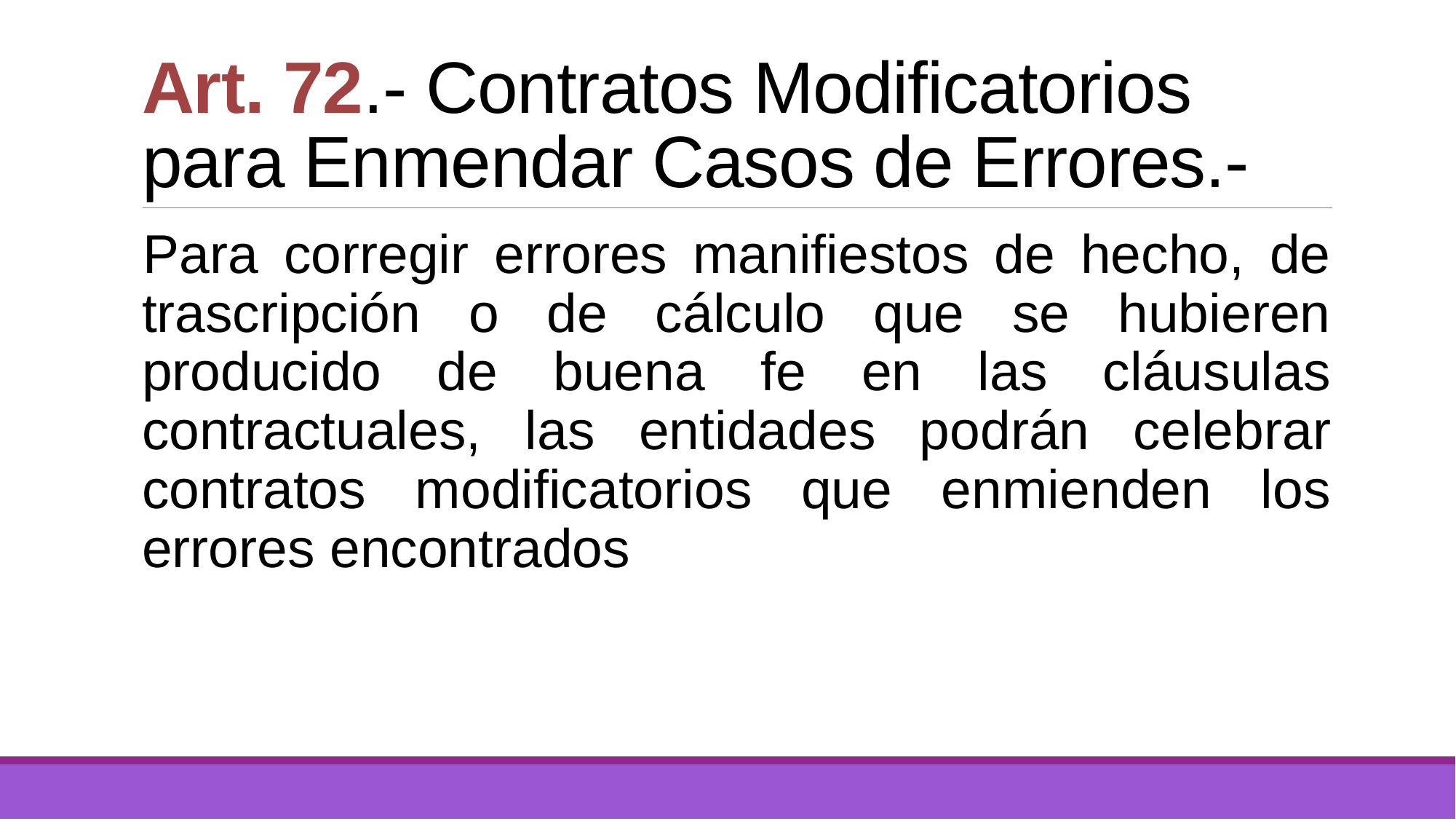

# Art. 72.- Contratos Modificatorios para Enmendar Casos de Errores.-
Para corregir errores manifiestos de hecho, de trascripción o de cálculo que se hubieren producido de buena fe en las cláusulas contractuales, las entidades podrán celebrar contratos modificatorios que enmienden los errores encontrados